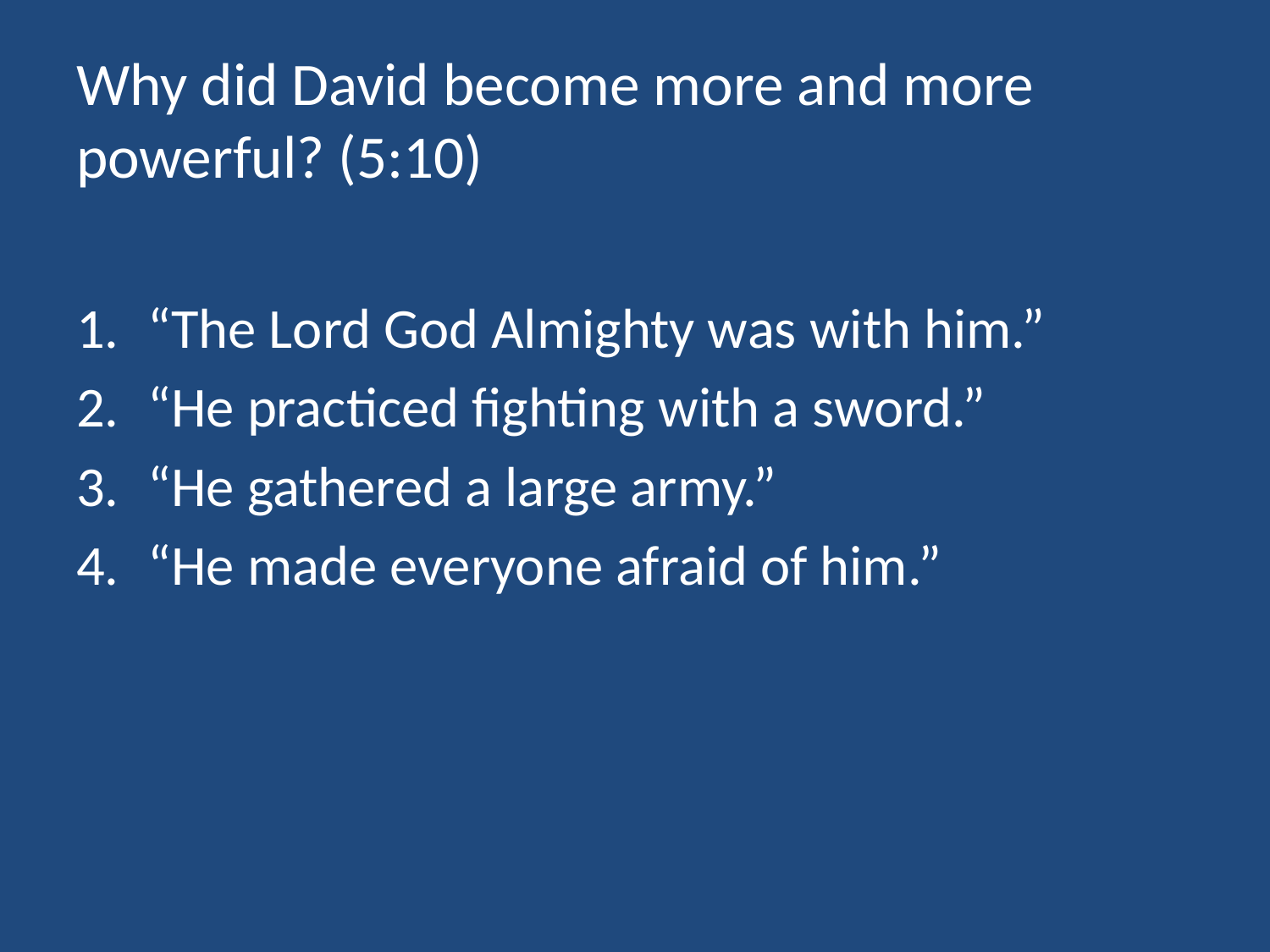

# Why did David become more and more powerful? (5:10)
“The Lord God Almighty was with him.”
“He practiced fighting with a sword.”
“He gathered a large army.”
“He made everyone afraid of him.”